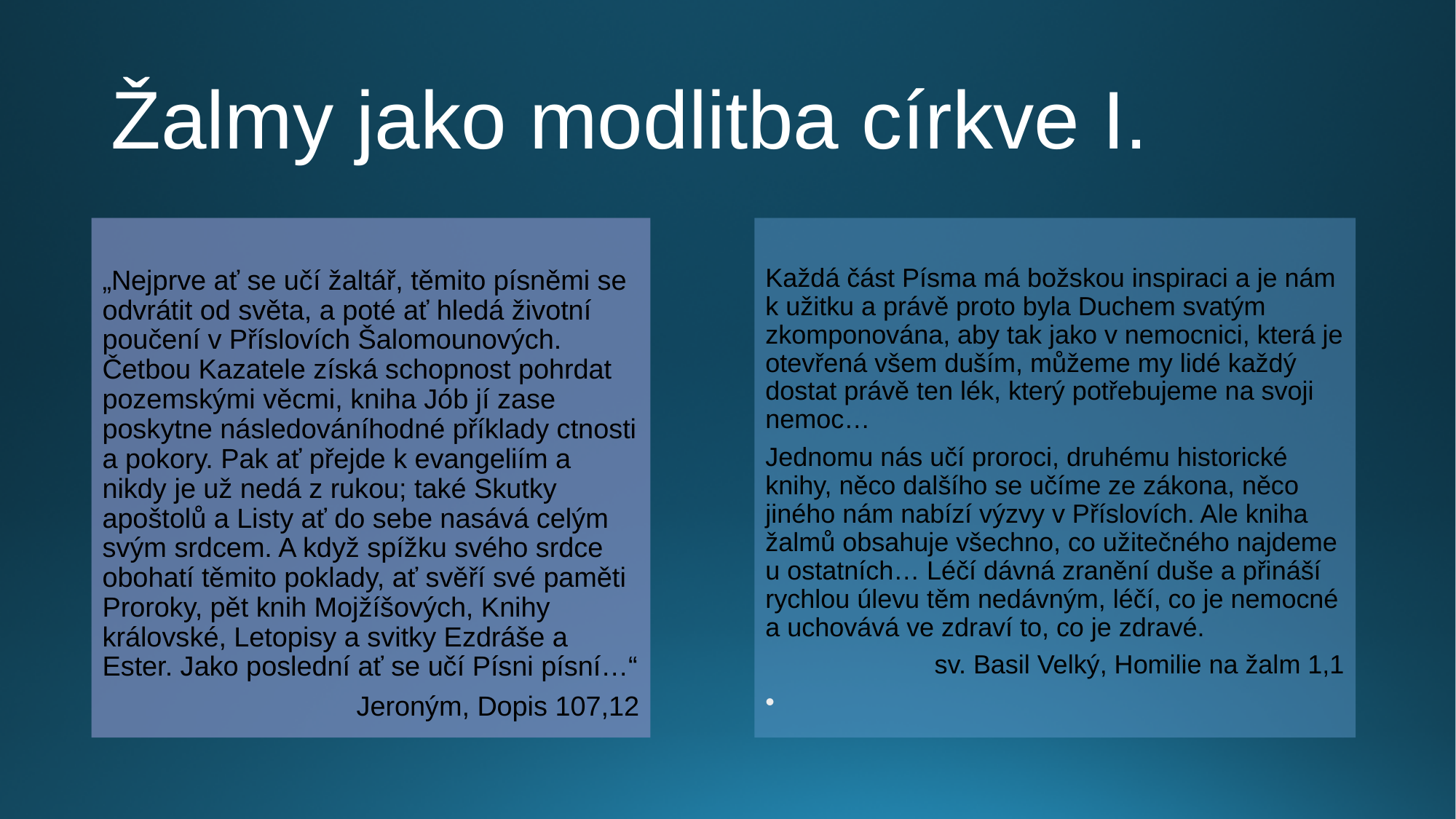

# Žalmy jako modlitba církve I.

„Nejprve ať se učí žaltář, těmito písněmi se odvrátit od světa, a poté ať hledá životní poučení v Příslovích Šalomounových. Četbou Kazatele získá schopnost pohrdat pozemskými věcmi, kniha Jób jí zase poskytne následováníhodné příklady ctnosti a pokory. Pak ať přejde k evangeliím a nikdy je už nedá z rukou; také Skutky apoštolů a Listy ať do sebe nasává celým svým srdcem. A když spížku svého srdce obohatí těmito poklady, ať svěří své paměti Proroky, pět knih Mojžíšových, Knihy královské, Letopisy a svitky Ezdráše a Ester. Jako poslední ať se učí Písni písní…“
Jeroným, Dopis 107,12

Každá část Písma má božskou inspiraci a je nám k užitku a právě proto byla Duchem svatým zkomponována, aby tak jako v nemocnici, která je otevřená všem duším, můžeme my lidé každý dostat právě ten lék, který potřebujeme na svoji nemoc…
Jednomu nás učí proroci, druhému historické knihy, něco dalšího se učíme ze zákona, něco jiného nám nabízí výzvy v Příslovích. Ale kniha žalmů obsahuje všechno, co užitečného najdeme u ostatních… Léčí dávná zranění duše a přináší rychlou úlevu těm nedávným, léčí, co je nemocné a uchovává ve zdraví to, co je zdravé.
sv. Basil Velký, Homilie na žalm 1,1